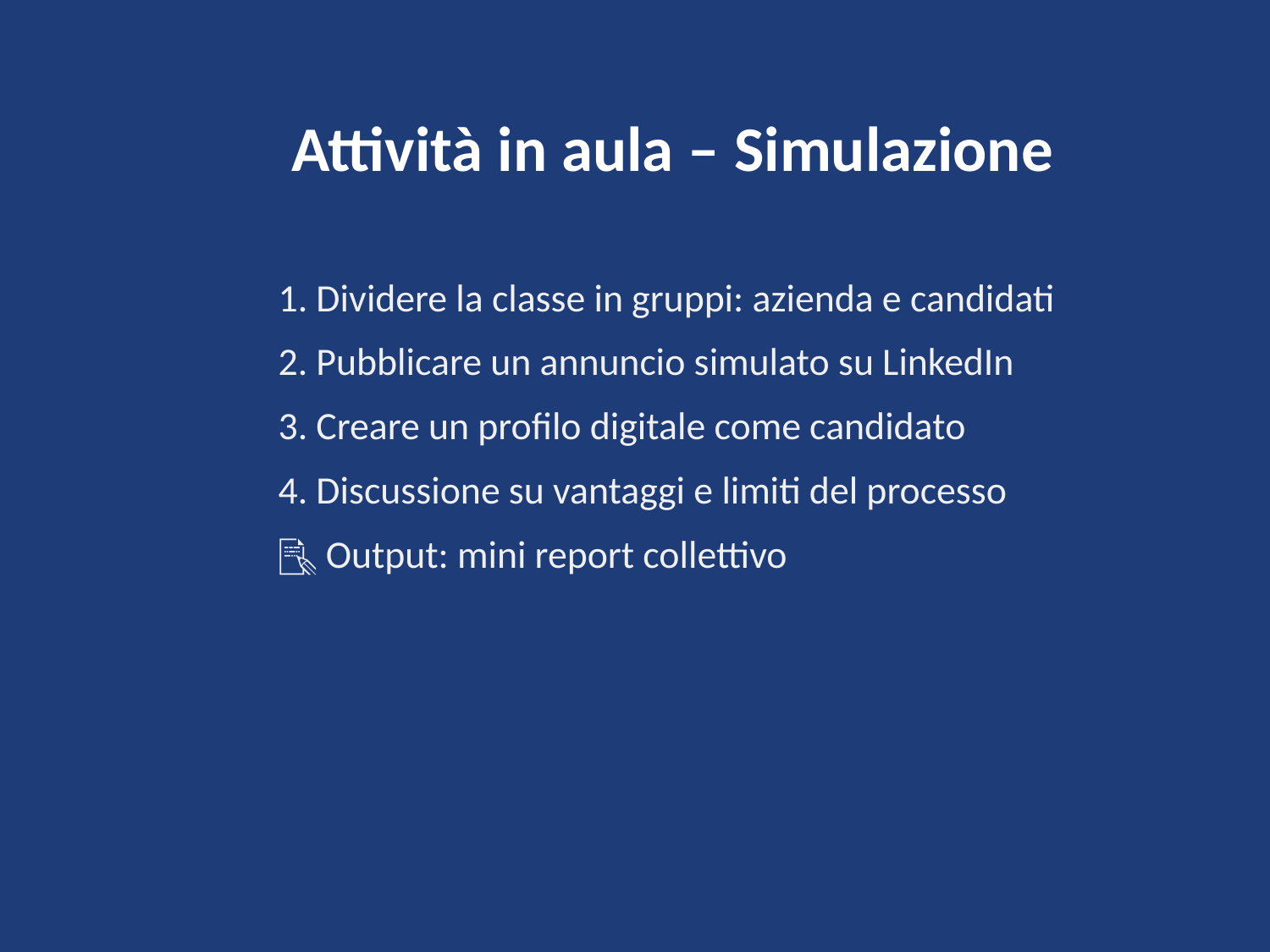

Attività in aula – Simulazione

1. Dividere la classe in gruppi: azienda e candidati
2. Pubblicare un annuncio simulato su LinkedIn
3. Creare un profilo digitale come candidato
4. Discussione su vantaggi e limiti del processo
📝 Output: mini report collettivo